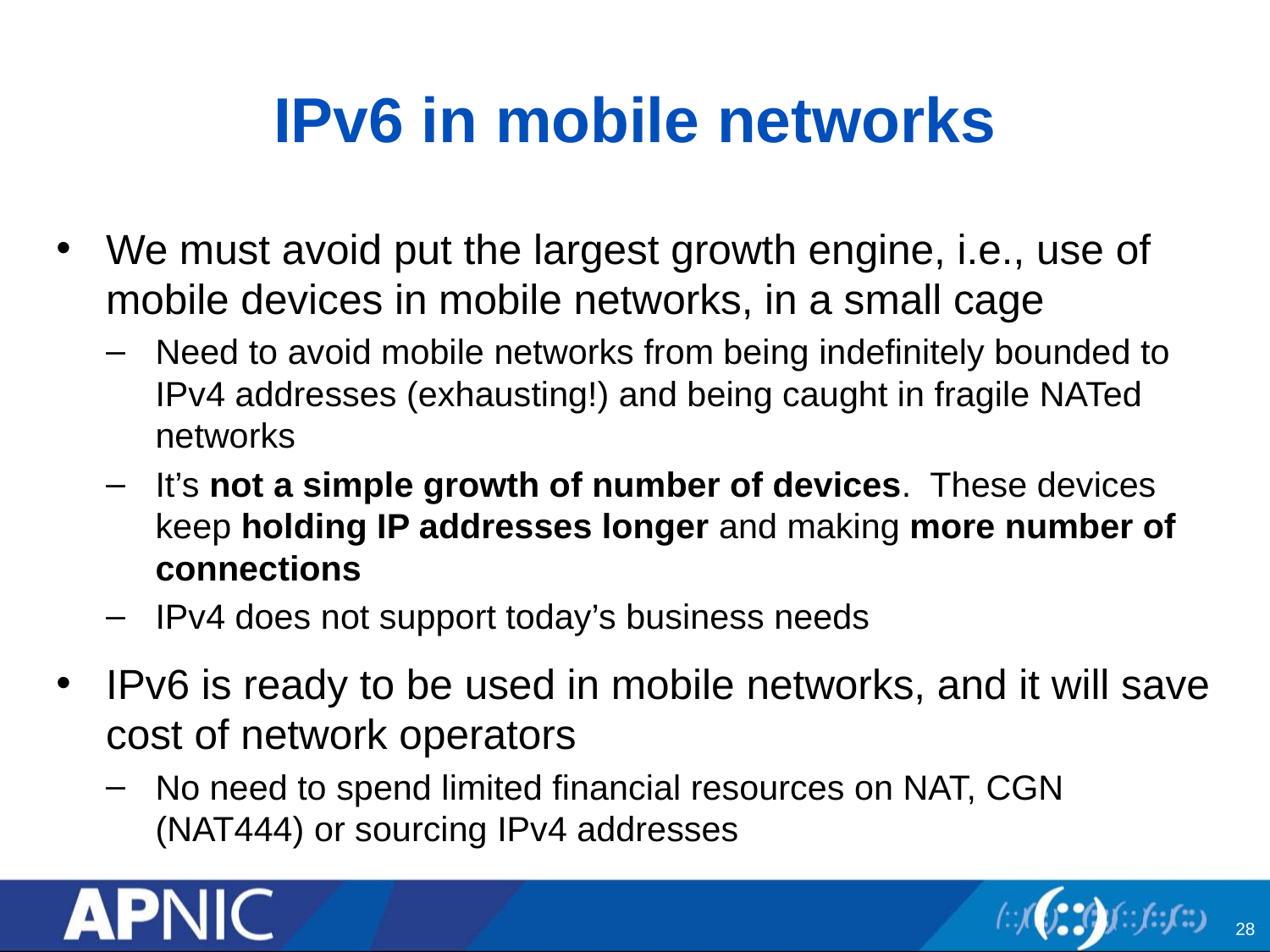

# IPv6 in mobile networks
We must avoid put the largest growth engine, i.e., use of mobile devices in mobile networks, in a small cage
Need to avoid mobile networks from being indefinitely bounded to IPv4 addresses (exhausting!) and being caught in fragile NATed networks
It’s not a simple growth of number of devices.  These devices keep holding IP addresses longer and making more number of connections
IPv4 does not support today’s business needs
IPv6 is ready to be used in mobile networks, and it will save cost of network operators
No need to spend limited financial resources on NAT, CGN (NAT444) or sourcing IPv4 addresses

28